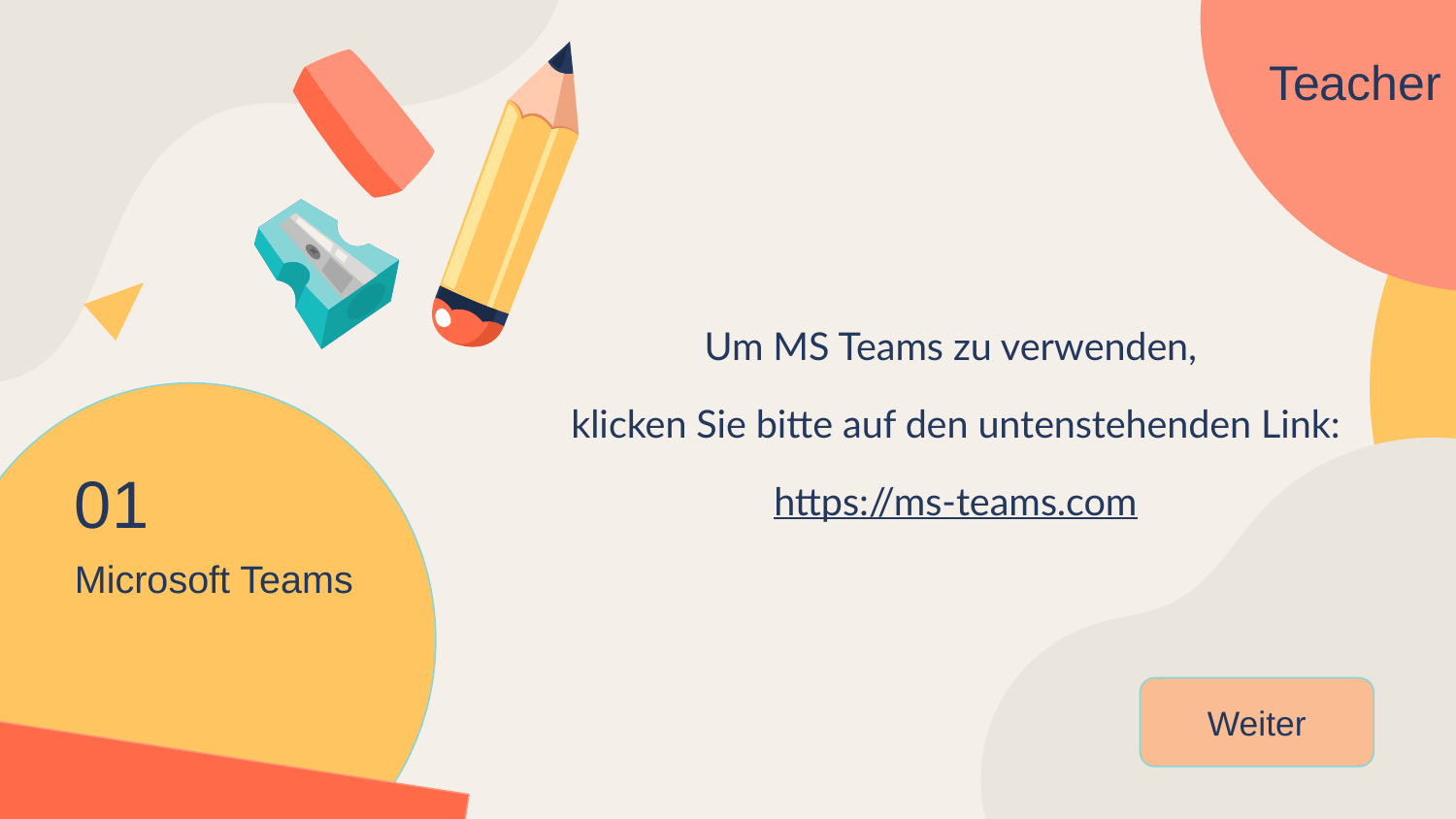

Teacher

Um MS Teams zu verwenden,
klicken Sie bitte auf den untenstehenden Link:
https://ms-teams.com

01
# Microsoft Teams
Weiter